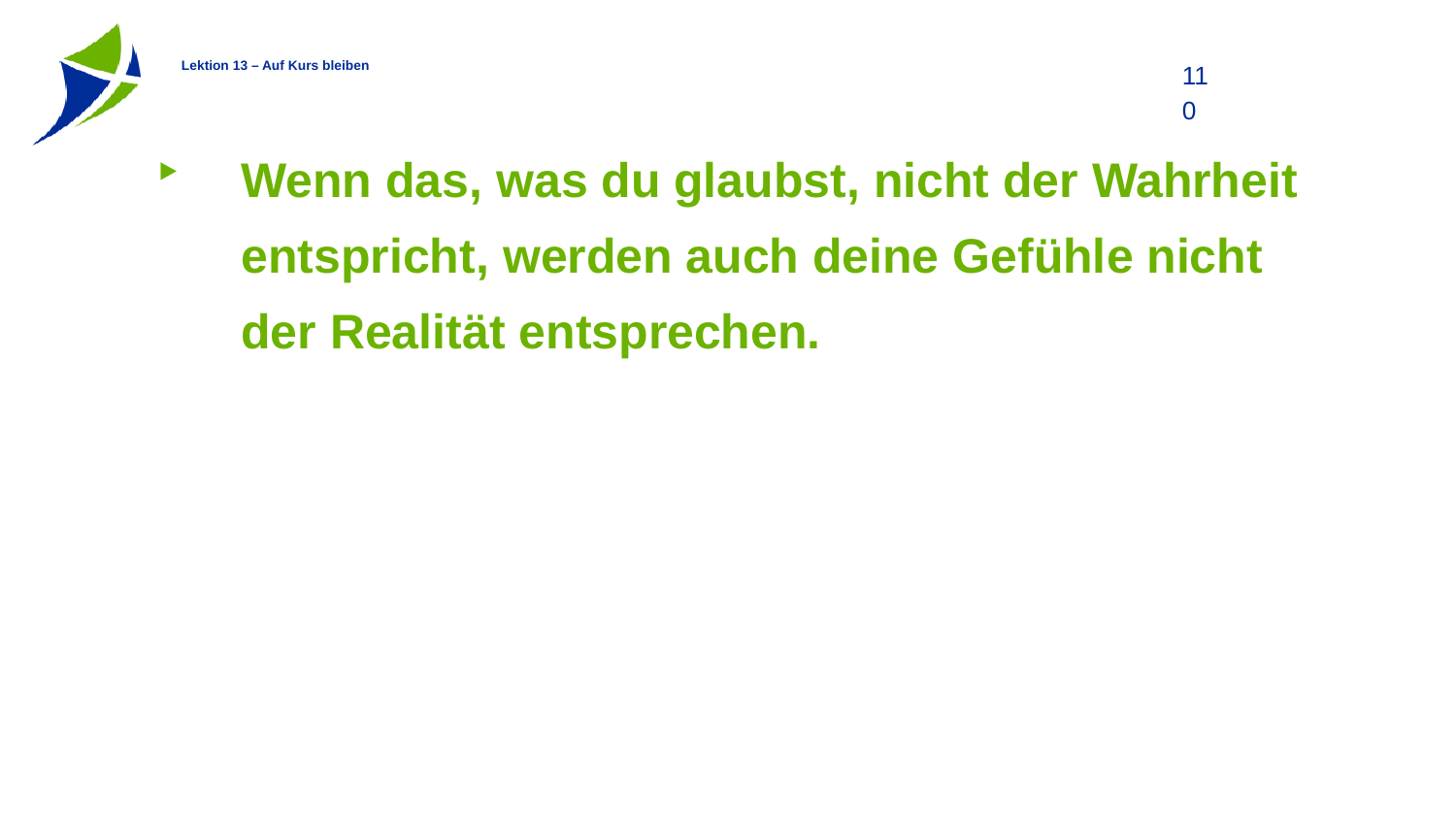

110
Wenn das, was du glaubst, nicht der Wahrheit entspricht, werden auch deine Gefühle nicht der Realität entsprechen.